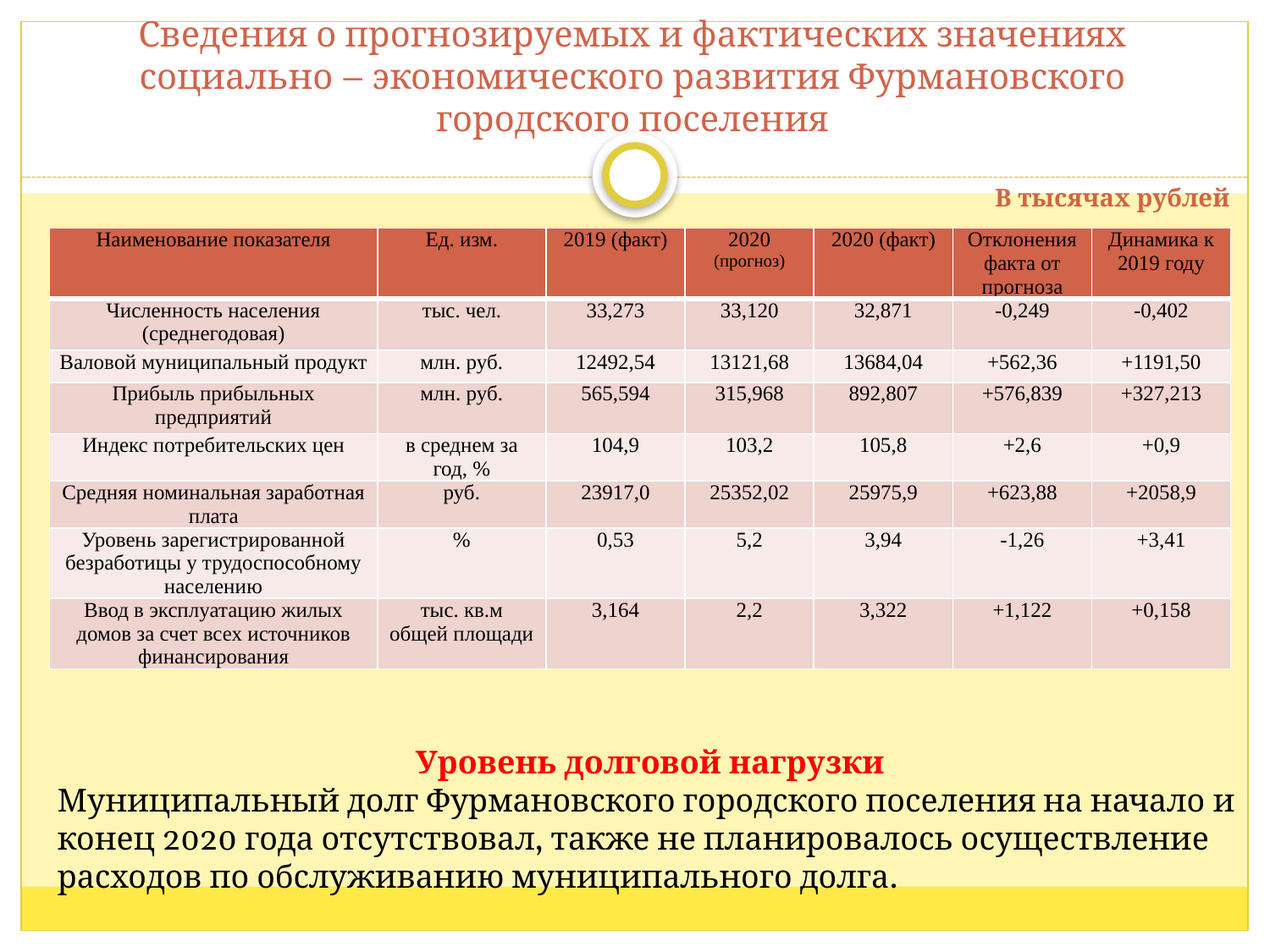

# Сведения о прогнозируемых и фактических значениях социально – экономического развития Фурмановского городского поселения
В тысячах рублей
| Наименование показателя | Ед. изм. | 2019 (факт) | 2020 (прогноз) | 2020 (факт) | Отклонения факта от прогноза | Динамика к 2019 году |
| --- | --- | --- | --- | --- | --- | --- |
| Численность населения (среднегодовая) | тыс. чел. | 33,273 | 33,120 | 32,871 | -0,249 | -0,402 |
| Валовой муниципальный продукт | млн. руб. | 12492,54 | 13121,68 | 13684,04 | +562,36 | +1191,50 |
| Прибыль прибыльных предприятий | млн. руб. | 565,594 | 315,968 | 892,807 | +576,839 | +327,213 |
| Индекс потребительских цен | в среднем за год, % | 104,9 | 103,2 | 105,8 | +2,6 | +0,9 |
| Средняя номинальная заработная плата | руб. | 23917,0 | 25352,02 | 25975,9 | +623,88 | +2058,9 |
| Уровень зарегистрированной безработицы у трудоспособному населению | % | 0,53 | 5,2 | 3,94 | -1,26 | +3,41 |
| Ввод в эксплуатацию жилых домов за счет всех источников финансирования | тыс. кв.м общей площади | 3,164 | 2,2 | 3,322 | +1,122 | +0,158 |
Уровень долговой нагрузки
Муниципальный долг Фурмановского городского поселения на начало и конец 2020 года отсутствовал, также не планировалось осуществление расходов по обслуживанию муниципального долга.